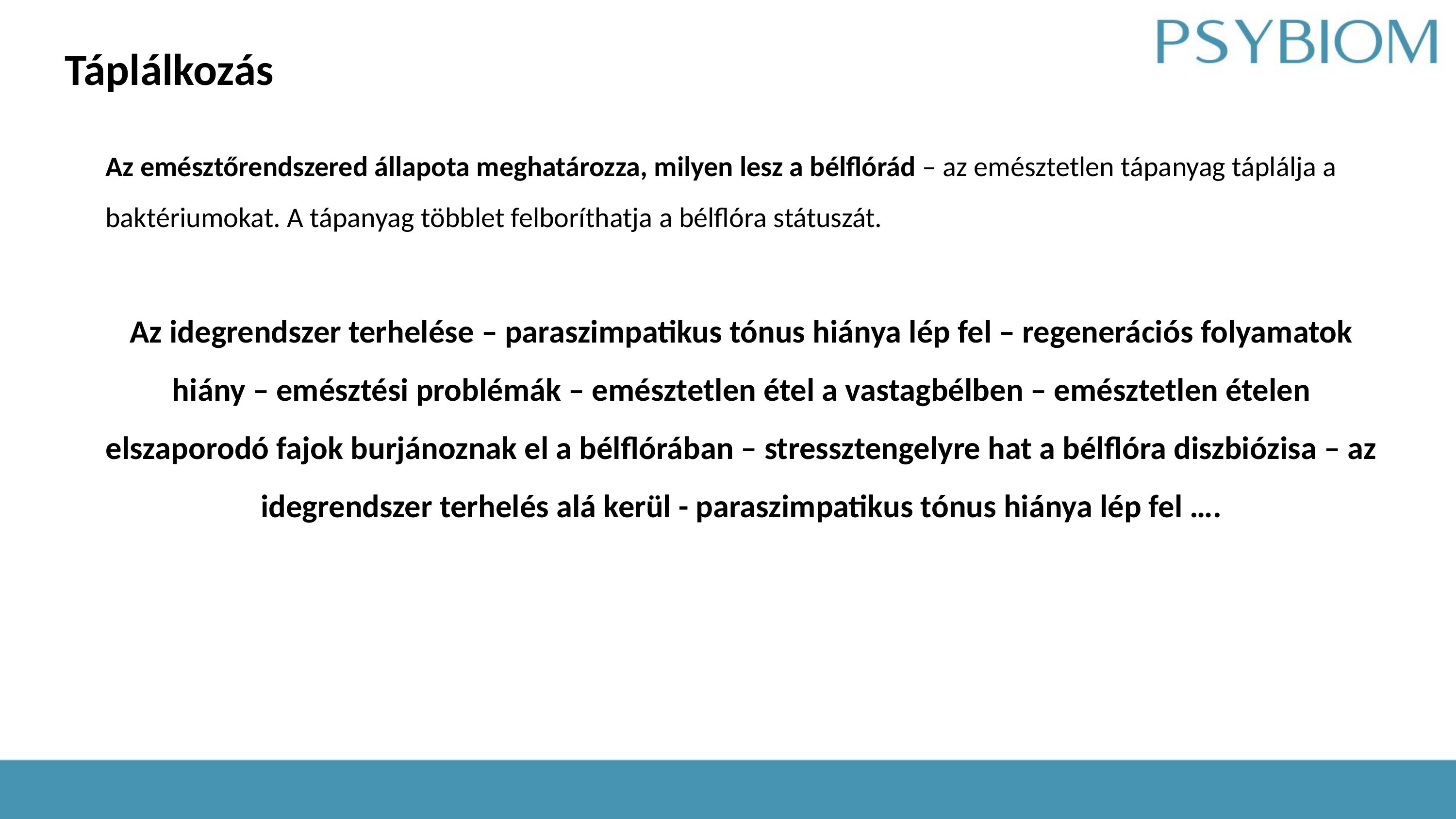

# Táplálkozás
Az emésztőrendszered állapota meghatározza, milyen lesz a bélflórád – az emésztetlen tápanyag táplálja a baktériumokat. A tápanyag többlet felboríthatja a bélflóra státuszát.

Az idegrendszer terhelése – paraszimpatikus tónus hiánya lép fel – regenerációs folyamatok hiány – emésztési problémák – emésztetlen étel a vastagbélben – emésztetlen ételen elszaporodó fajok burjánoznak el a bélflórában – stressztengelyre hat a bélflóra diszbiózisa – az idegrendszer terhelés alá kerül - paraszimpatikus tónus hiánya lép fel ….